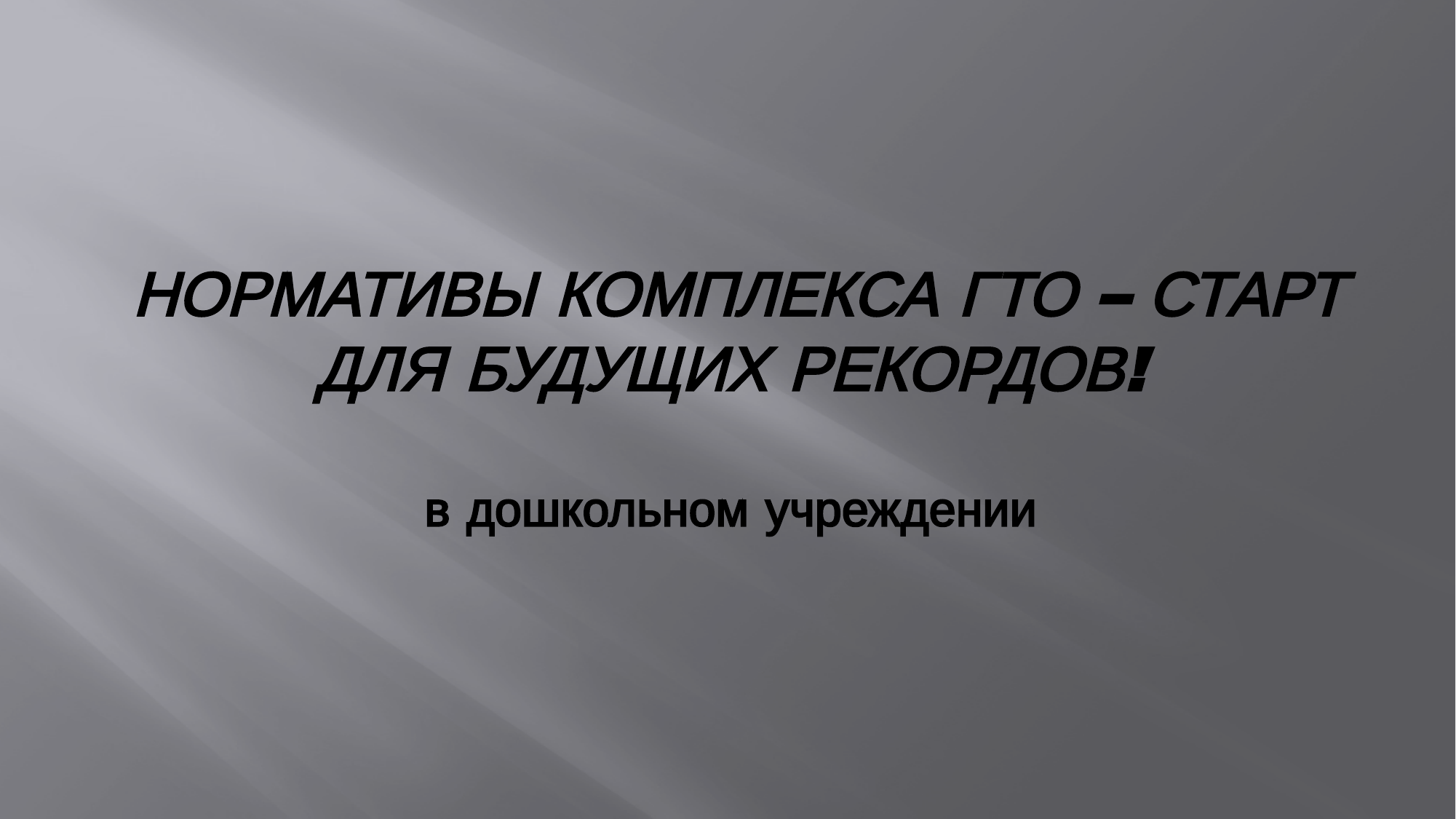

# НОРМАТИВЫ КОМПЛЕКСА ГТО – СТАРТ ДЛЯ БУДУЩИХ РЕКОРДОВ! в дошкольном учреждении